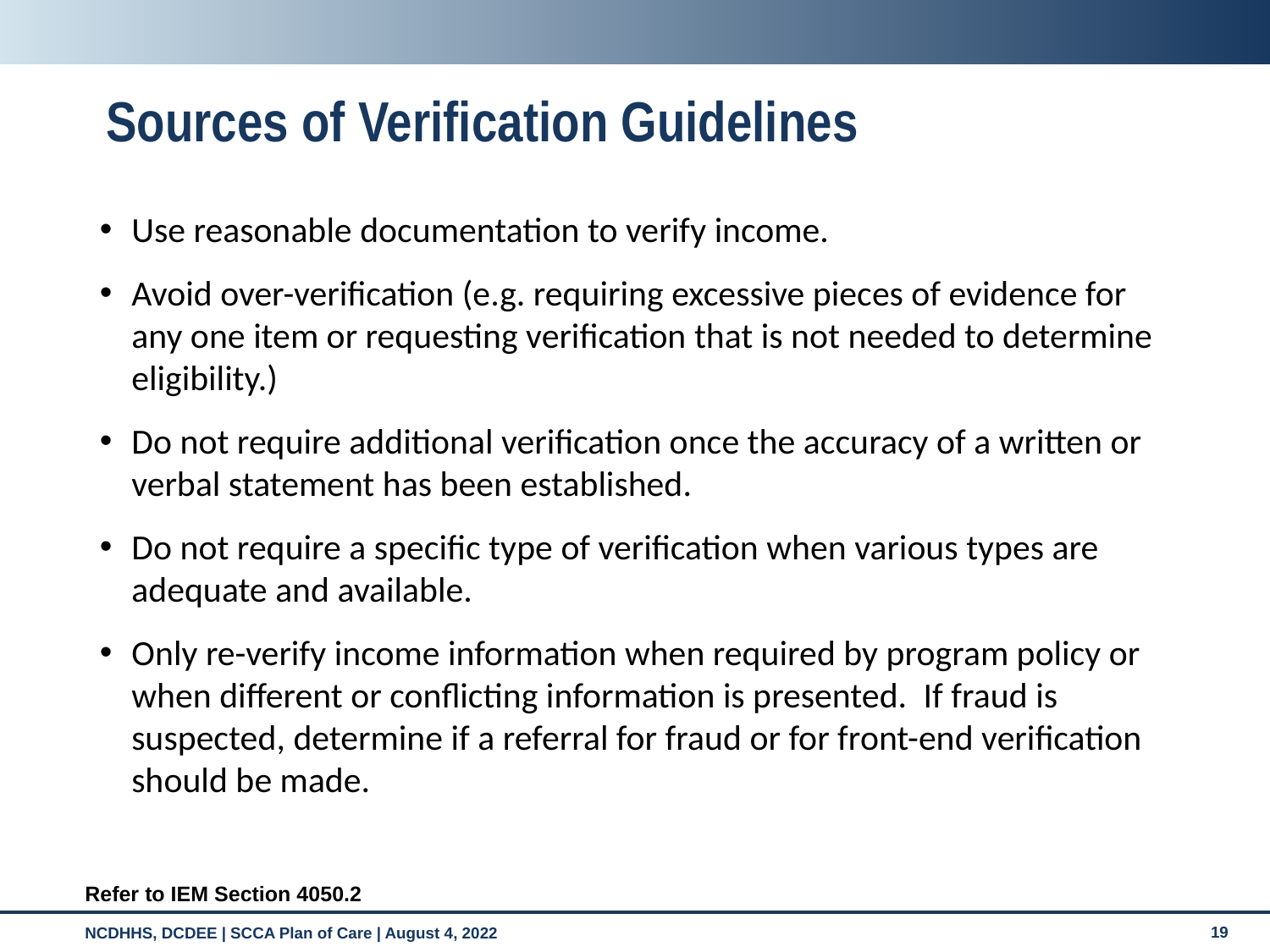

# Sources of Verification Guidelines
Use reasonable documentation to verify income.
Avoid over-verification (e.g. requiring excessive pieces of evidence for any one item or requesting verification that is not needed to determine eligibility.)
Do not require additional verification once the accuracy of a written or verbal statement has been established.
Do not require a specific type of verification when various types are adequate and available.
Only re-verify income information when required by program policy or when different or conflicting information is presented.  If fraud is suspected, determine if a referral for fraud or for front-end verification should be made.

Refer to IEM Section 4050.2